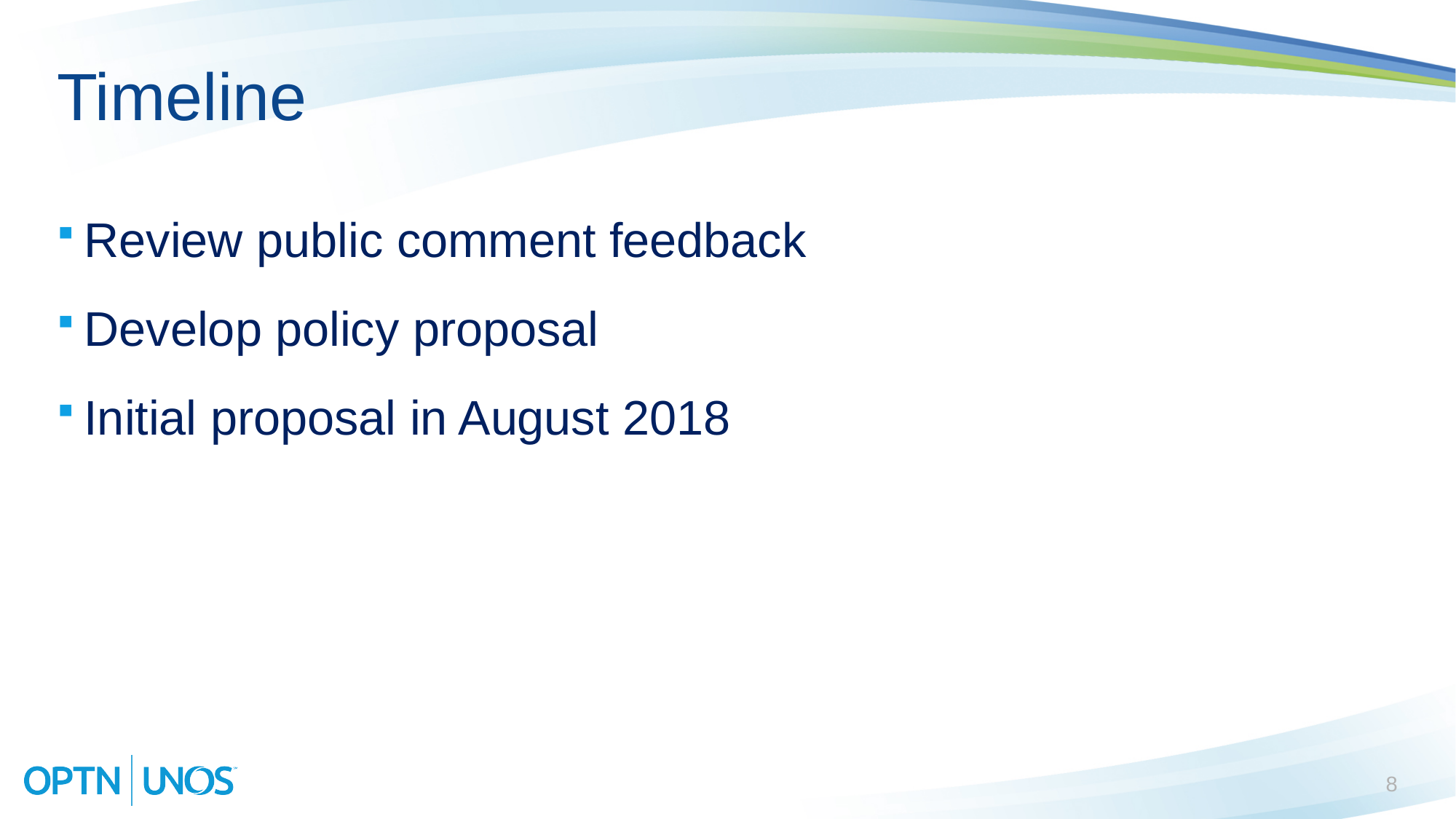

# Timeline
Review public comment feedback
Develop policy proposal
Initial proposal in August 2018

8